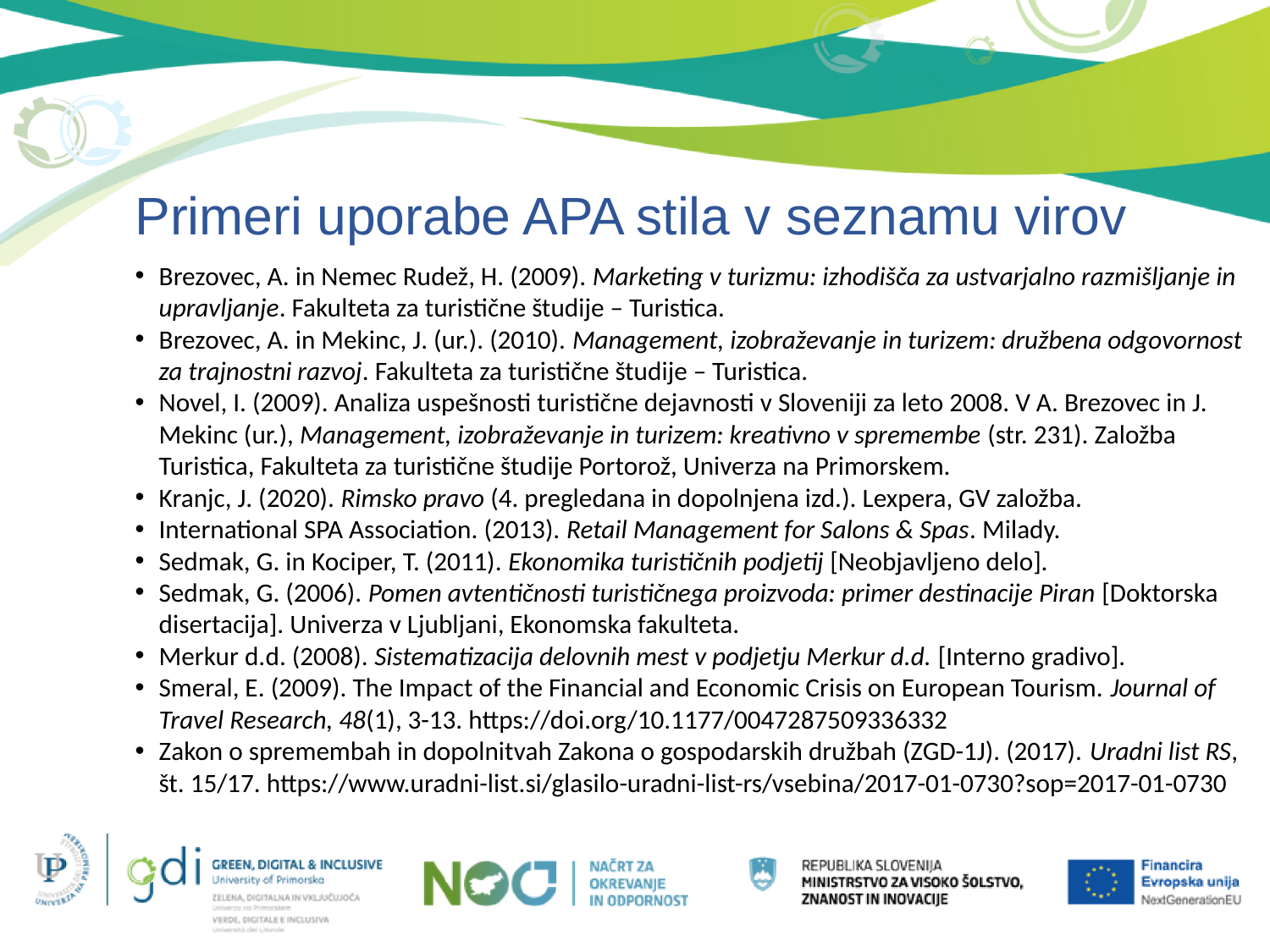

Primeri uporabe APA stila v seznamu virov
Brezovec, A. in Nemec Rudež, H. (2009). Marketing v turizmu: izhodišča za ustvarjalno razmišljanje in upravljanje. Fakulteta za turistične študije – Turistica.
Brezovec, A. in Mekinc, J. (ur.). (2010). Management, izobraževanje in turizem: družbena odgovornost za trajnostni razvoj. Fakulteta za turistične študije – Turistica.
Novel, I. (2009). Analiza uspešnosti turistične dejavnosti v Sloveniji za leto 2008. V A. Brezovec in J. Mekinc (ur.), Management, izobraževanje in turizem: kreativno v spremembe (str. 231). Založba Turistica, Fakulteta za turistične študije Portorož, Univerza na Primorskem.
Kranjc, J. (2020). Rimsko pravo (4. pregledana in dopolnjena izd.). Lexpera, GV založba.
International SPA Association. (2013). Retail Management for Salons & Spas. Milady.
Sedmak, G. in Kociper, T. (2011). Ekonomika turističnih podjetij [Neobjavljeno delo].
Sedmak, G. (2006). Pomen avtentičnosti turističnega proizvoda: primer destinacije Piran [Doktorska disertacija]. Univerza v Ljubljani, Ekonomska fakulteta.
Merkur d.d. (2008). Sistematizacija delovnih mest v podjetju Merkur d.d. [Interno gradivo].
Smeral, E. (2009). The Impact of the Financial and Economic Crisis on European Tourism. Journal of Travel Research, 48(1), 3-13. https://doi.org/10.1177/0047287509336332
Zakon o spremembah in dopolnitvah Zakona o gospodarskih družbah (ZGD-1J). (2017). Uradni list RS, št. 15/17. https://www.uradni-list.si/glasilo-uradni-list-rs/vsebina/2017-01-0730?sop=2017-01-0730